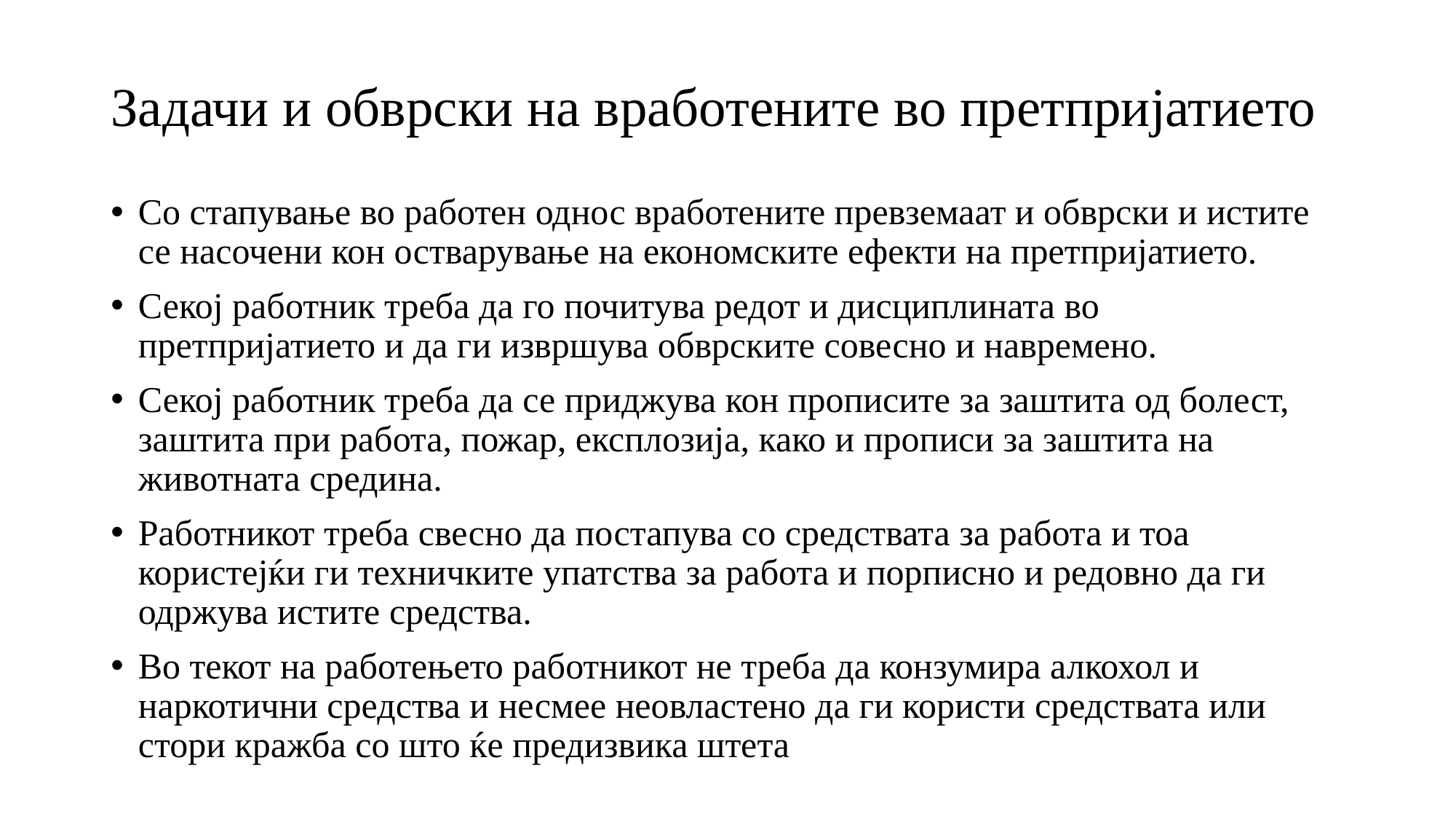

# Задачи и обврски на вработените во претпријатието
Со стапување во работен однос вработените превземаат и обврски и истите се насочени кон остварување на економските ефекти на претпријатието.
Секој работник треба да го почитува редот и дисциплината во претпријатието и да ги извршува обврските совесно и навремено.
Секој работник треба да се приджува кон прописите за заштита од болест, заштита при работа, пожар, експлозија, како и прописи за заштита на животната средина.
Работникот треба свесно да постапува со средствата за работа и тоа користејќи ги техничките упатства за работа и порписно и редовно да ги одржува истите средства.
Во текот на работењето работникот не треба да конзумира алкохол и наркотични средства и несмее неовластено да ги користи средствата или стори кражба со што ќе предизвика штета